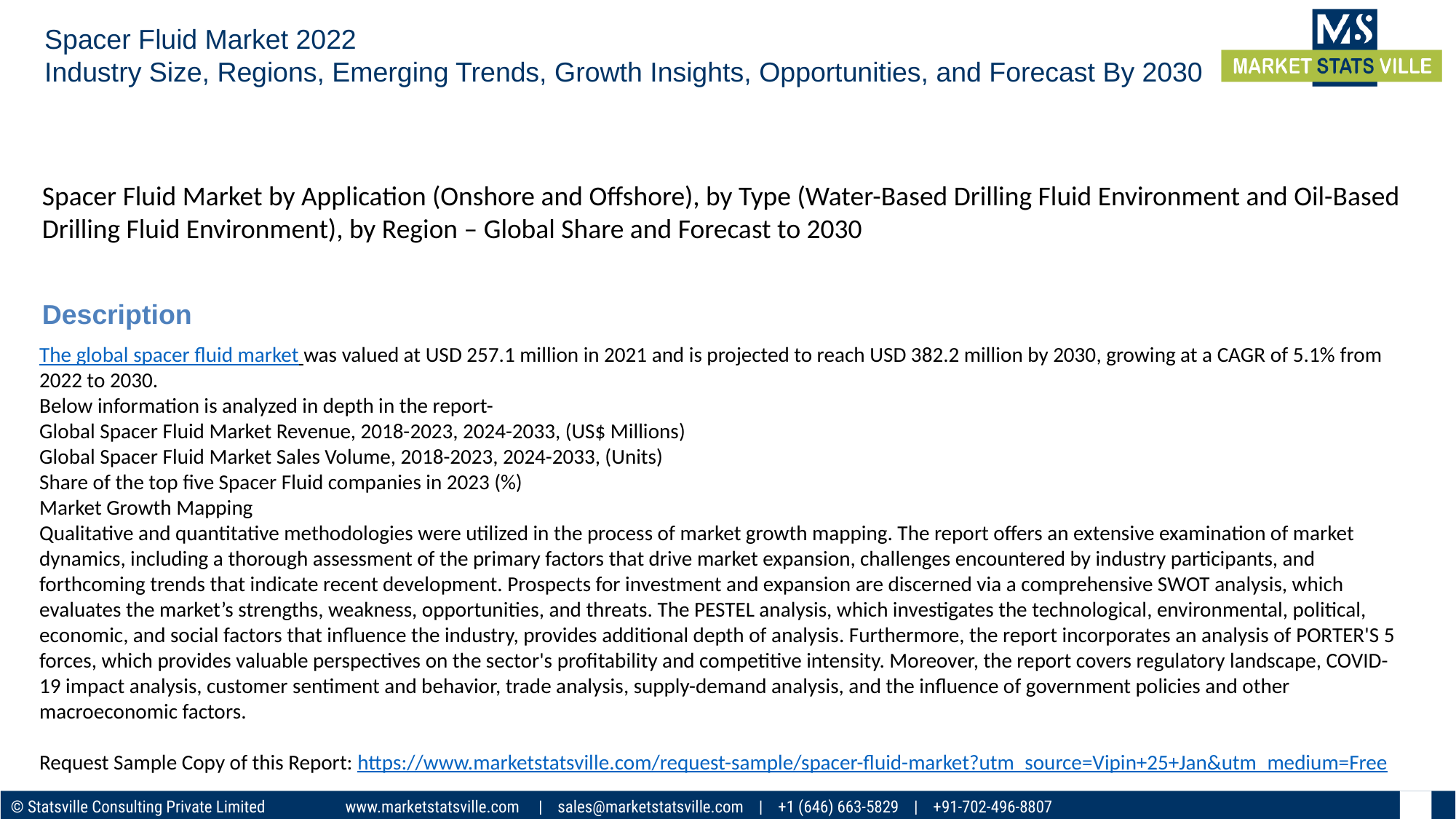

Spacer Fluid Market 2022
Industry Size, Regions, Emerging Trends, Growth Insights, Opportunities, and Forecast By 2030
Spacer Fluid Market by Application (Onshore and Offshore), by Type (Water-Based Drilling Fluid Environment and Oil-Based Drilling Fluid Environment), by Region – Global Share and Forecast to 2030

Description
The global spacer fluid market was valued at USD 257.1 million in 2021 and is projected to reach USD 382.2 million by 2030, growing at a CAGR of 5.1% from 2022 to 2030.
Below information is analyzed in depth in the report-
Global Spacer Fluid Market Revenue, 2018-2023, 2024-2033, (US$ Millions)
Global Spacer Fluid Market Sales Volume, 2018-2023, 2024-2033, (Units)
Share of the top five Spacer Fluid companies in 2023 (%)
Market Growth Mapping
Qualitative and quantitative methodologies were utilized in the process of market growth mapping. The report offers an extensive examination of market dynamics, including a thorough assessment of the primary factors that drive market expansion, challenges encountered by industry participants, and forthcoming trends that indicate recent development. Prospects for investment and expansion are discerned via a comprehensive SWOT analysis, which evaluates the market’s strengths, weakness, opportunities, and threats. The PESTEL analysis, which investigates the technological, environmental, political, economic, and social factors that influence the industry, provides additional depth of analysis. Furthermore, the report incorporates an analysis of PORTER'S 5 forces, which provides valuable perspectives on the sector's profitability and competitive intensity. Moreover, the report covers regulatory landscape, COVID-19 impact analysis, customer sentiment and behavior, trade analysis, supply-demand analysis, and the influence of government policies and other macroeconomic factors.

Request Sample Copy of this Report: https://www.marketstatsville.com/request-sample/spacer-fluid-market?utm_source=Vipin+25+Jan&utm_medium=Free